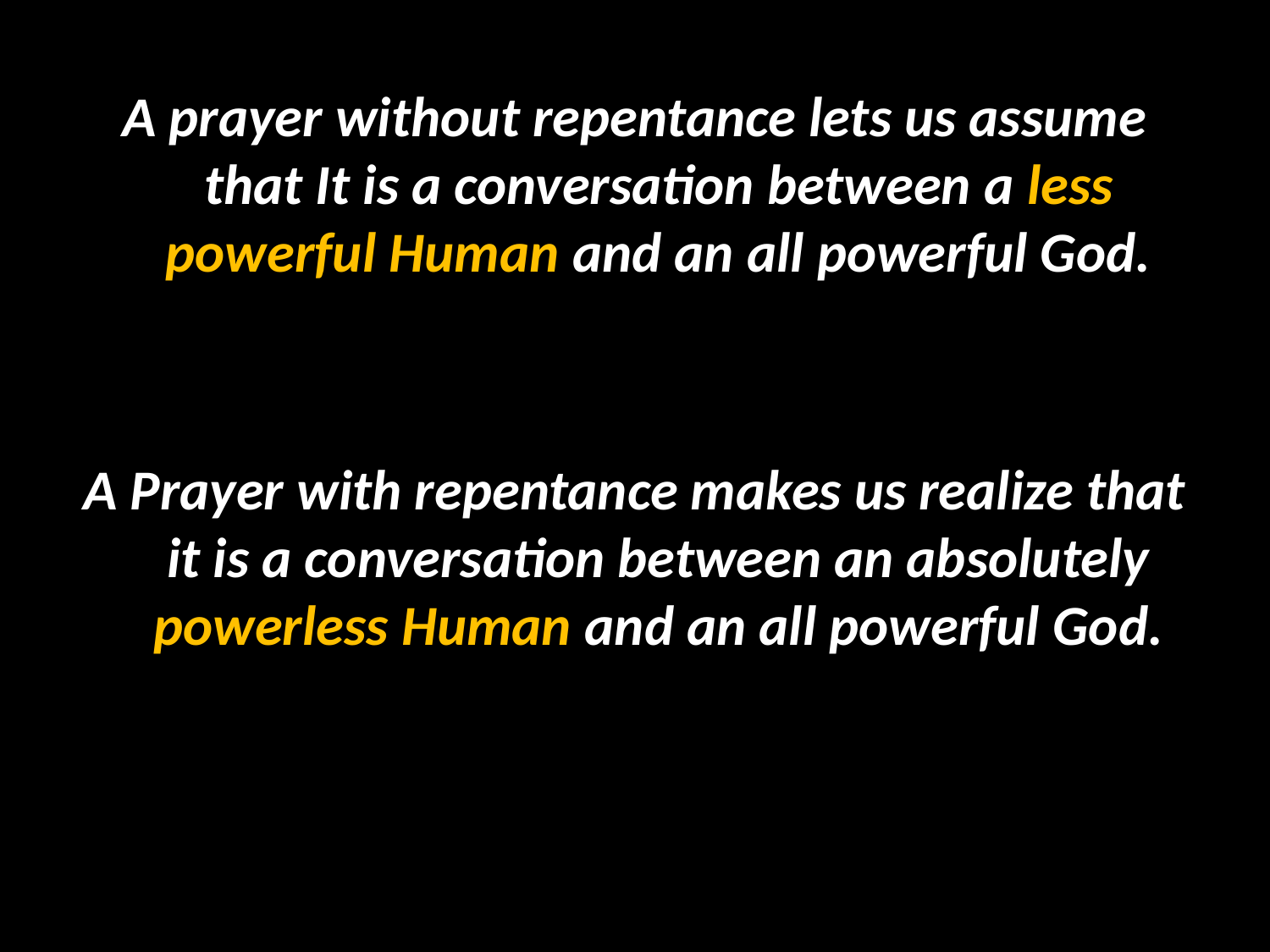

#
A prayer without repentance lets us assume that It is a conversation between a less powerful Human and an all powerful God.

A Prayer with repentance makes us realize that it is a conversation between an absolutely powerless Human and an all powerful God.